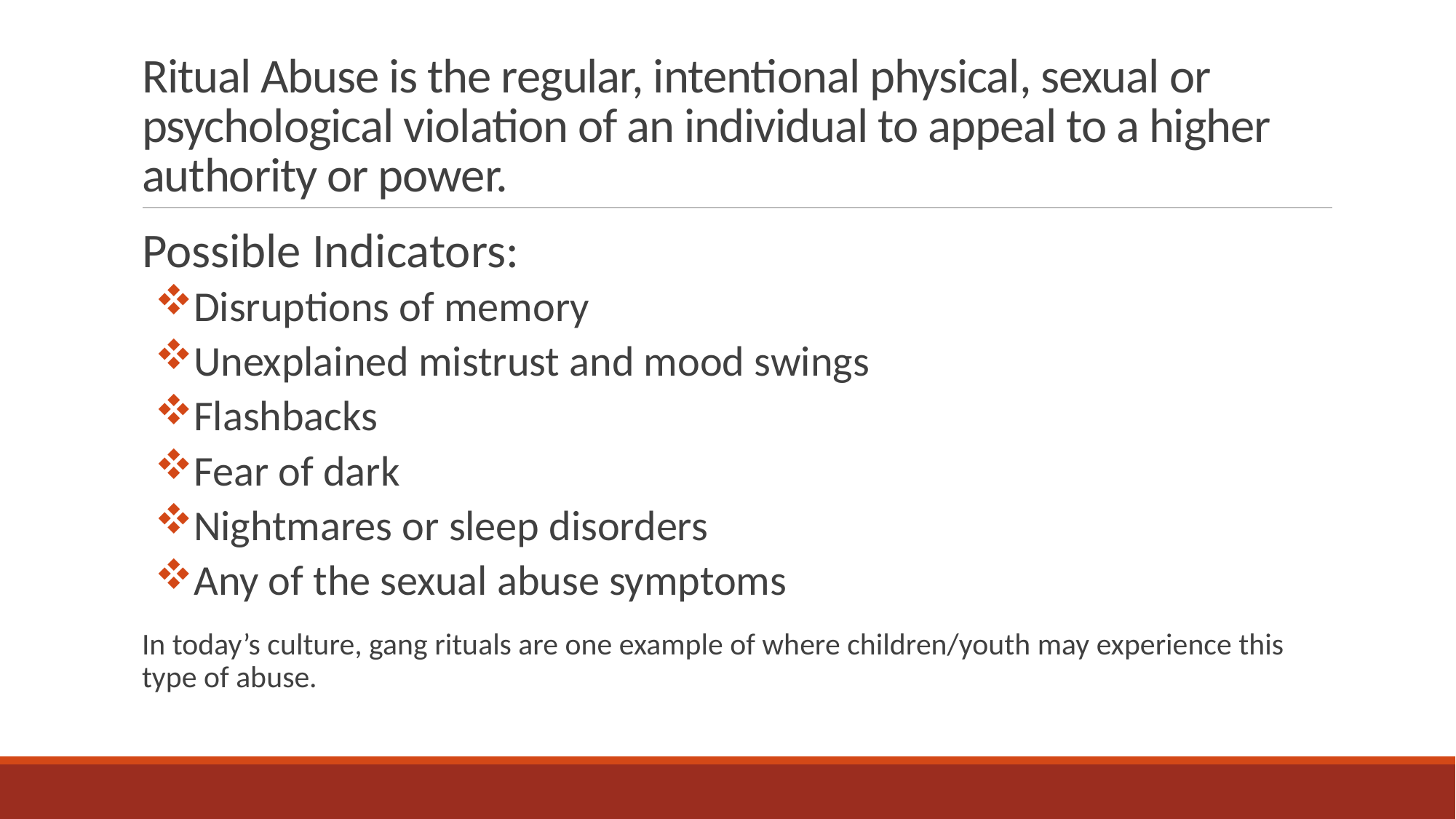

# Ritual Abuse is the regular, intentional physical, sexual or psychological violation of an individual to appeal to a higher authority or power.
Possible Indicators:
Disruptions of memory
Unexplained mistrust and mood swings
Flashbacks
Fear of dark
Nightmares or sleep disorders
Any of the sexual abuse symptoms
In today’s culture, gang rituals are one example of where children/youth may experience this type of abuse.